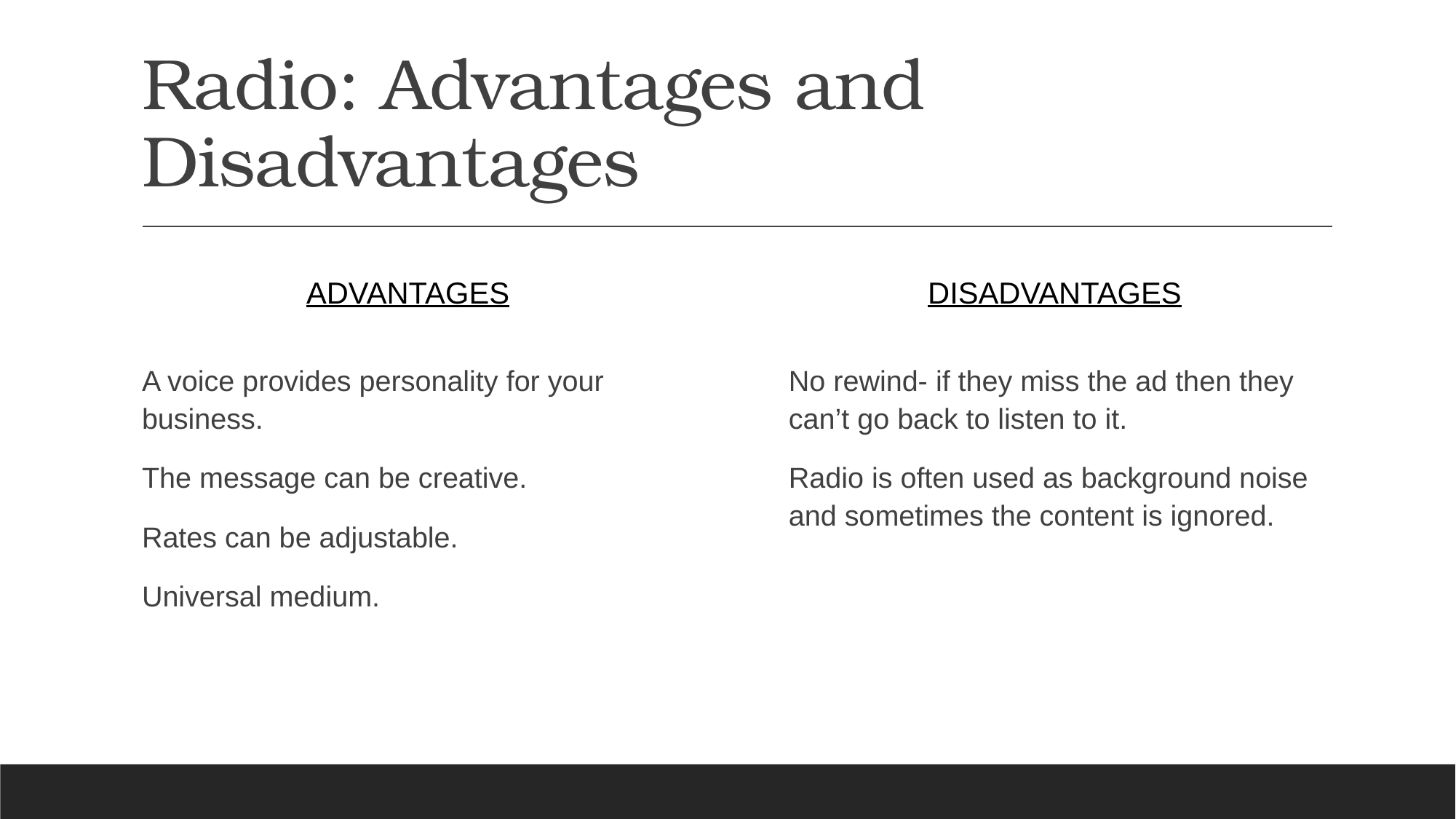

# Radio: Advantages and Disadvantages
Advantages
Disadvantages
No rewind- if they miss the ad then they can’t go back to listen to it.
Radio is often used as background noise and sometimes the content is ignored.
A voice provides personality for your business.
The message can be creative.
Rates can be adjustable.
Universal medium.